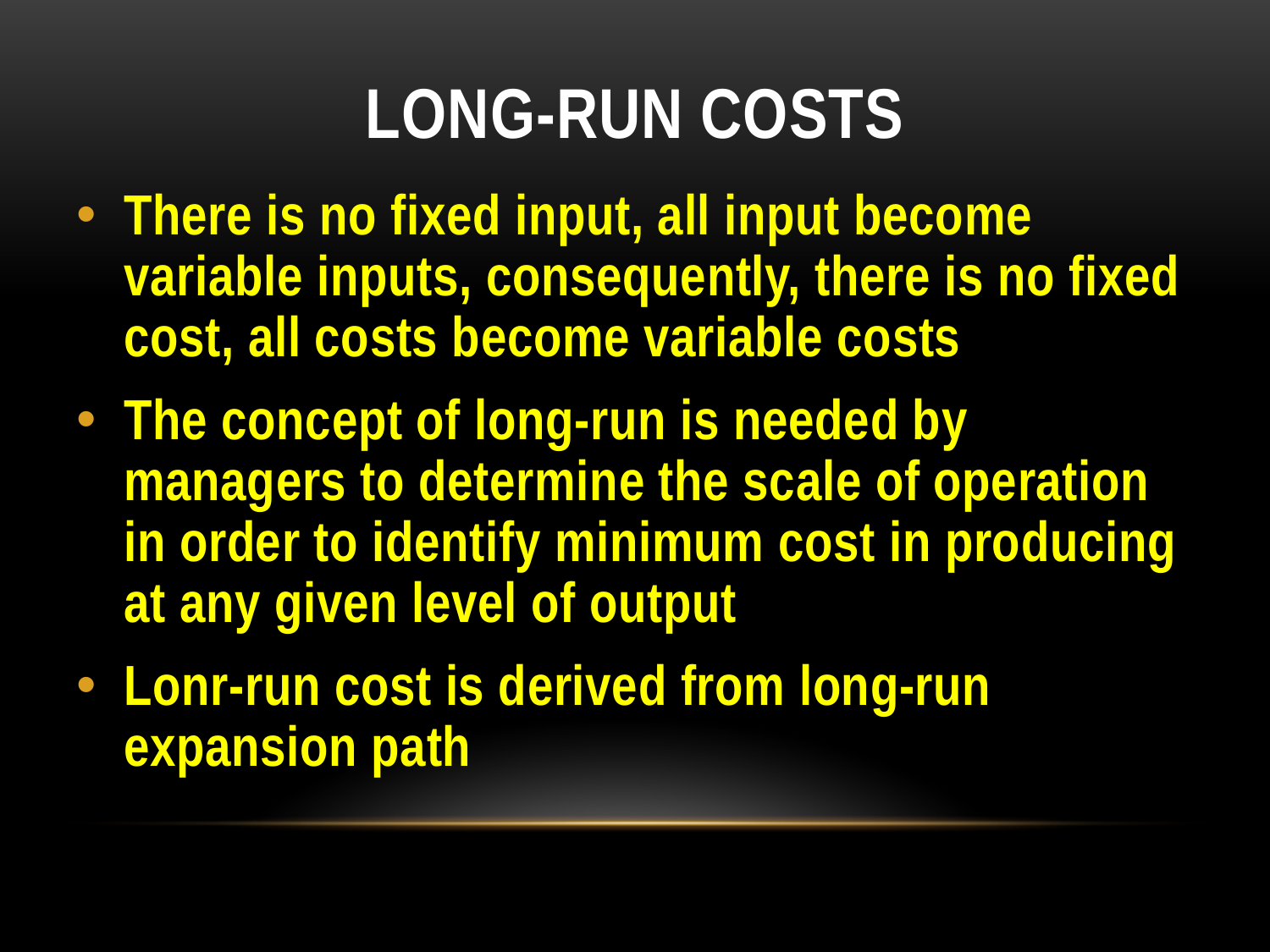

# Long-Run Costs
There is no fixed input, all input become variable inputs, consequently, there is no fixed cost, all costs become variable costs
The concept of long-run is needed by managers to determine the scale of operation in order to identify minimum cost in producing at any given level of output
Lonr-run cost is derived from long-run expansion path